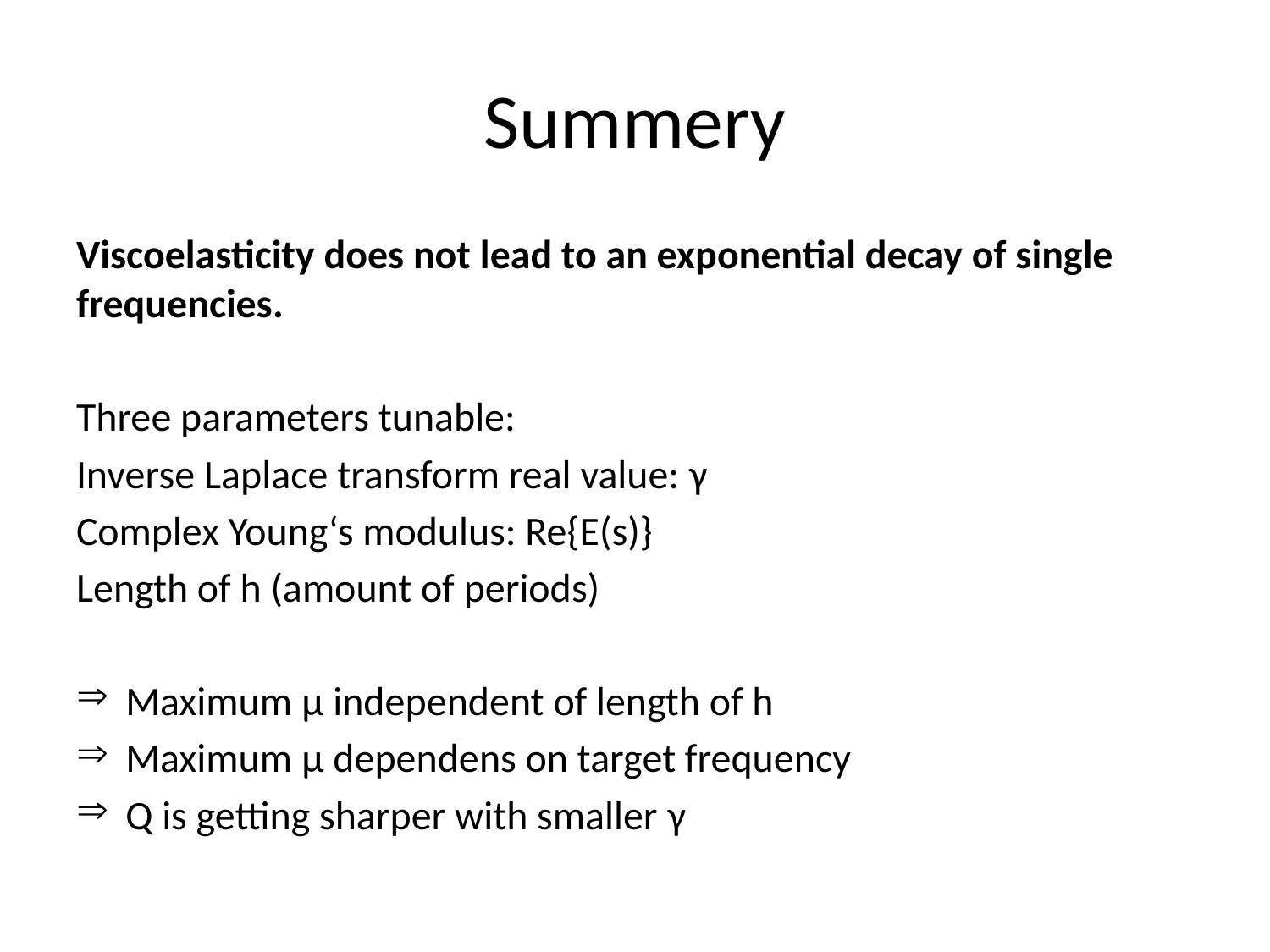

# Summery
Viscoelasticity does not lead to an exponential decay of single frequencies.

Three parameters tunable:
Inverse Laplace transform real value: γ
Complex Young‘s modulus: Re{E(s)}
Length of h (amount of periods)

 Maximum μ independent of length of h
 Maximum μ dependens on target frequency
 Q is getting sharper with smaller γ